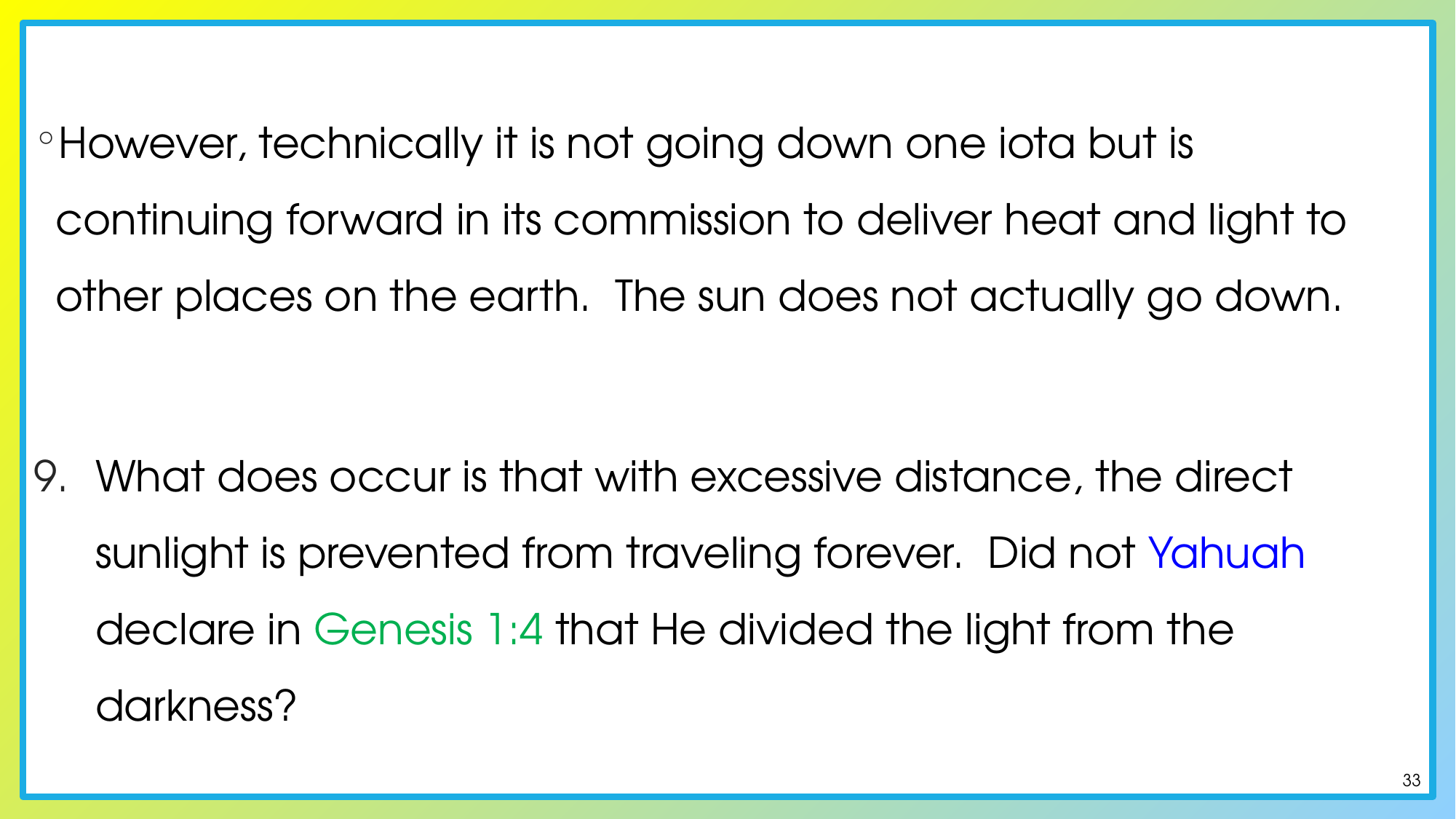

However, technically it is not going down one iota but is continuing forward in its commission to deliver heat and light to other places on the earth.  The sun does not actually go down.

What does occur is that with excessive distance, the direct sunlight is prevented from traveling forever.  Did not Yahuah declare in Genesis 1:4 that He divided the light from the darkness?
33